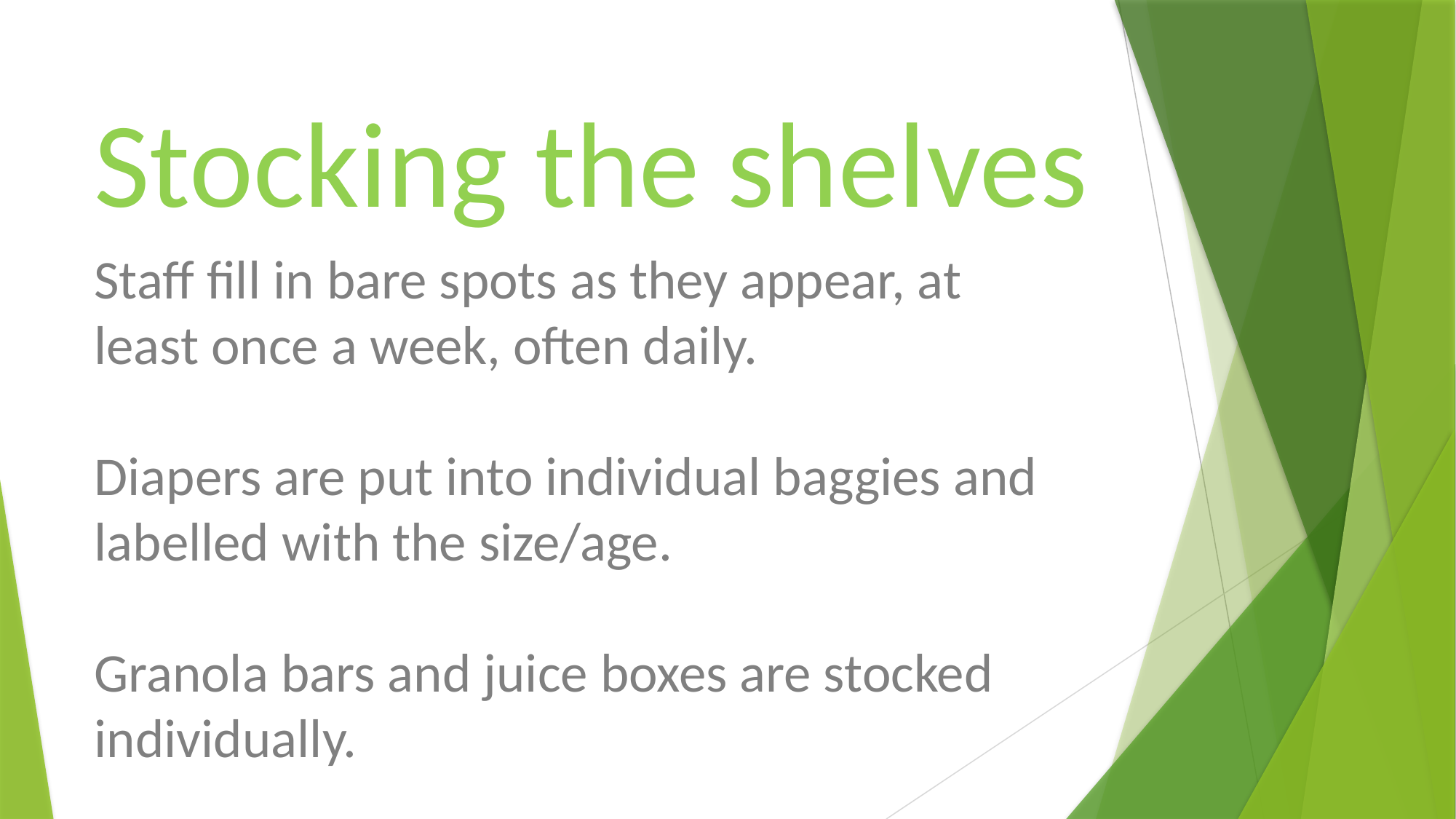

Stocking the shelves
Staff fill in bare spots as they appear, at least once a week, often daily.

Diapers are put into individual baggies and labelled with the size/age.

Granola bars and juice boxes are stocked individually.